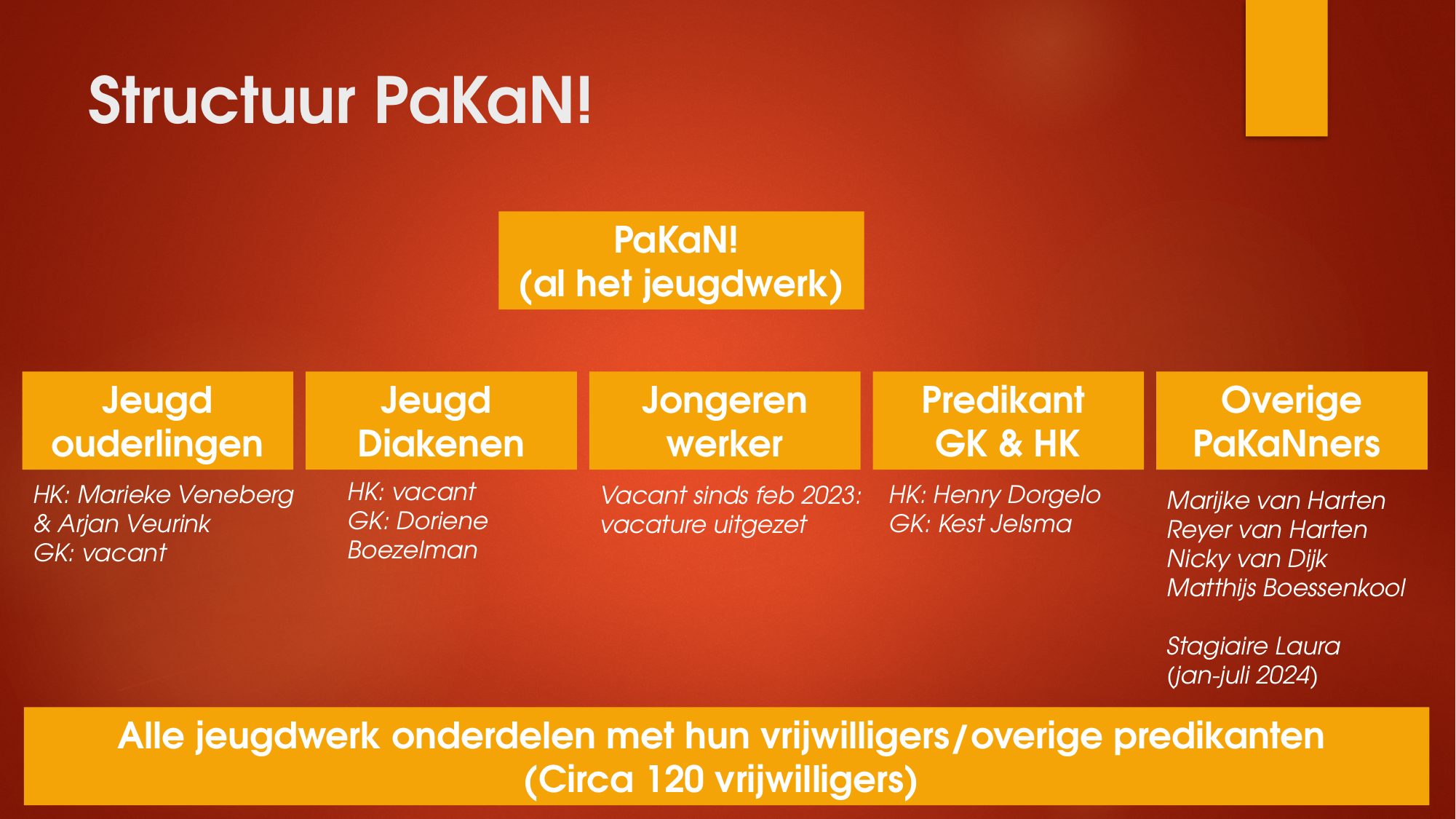

# Structuur PaKaN!
PaKaN!
(al het jeugdwerk)
Jongeren
werker
Predikant
GK & HK
Overige PaKaNners
Jeugd ouderlingen
Jeugd
Diakenen
HK: vacant
GK: Doriene Boezelman
HK: Henry Dorgelo
GK: Kest Jelsma
HK: Marieke Veneberg
& Arjan Veurink
GK: vacant
Vacant sinds feb 2023: vacature uitgezet
Marijke van Harten
Reyer van Harten
Nicky van Dijk
Matthijs Boessenkool

Stagiaire Laura
(jan-juli 2024)

Alle jeugdwerk onderdelen met hun vrijwilligers/overige predikanten
(Circa 120 vrijwilligers)